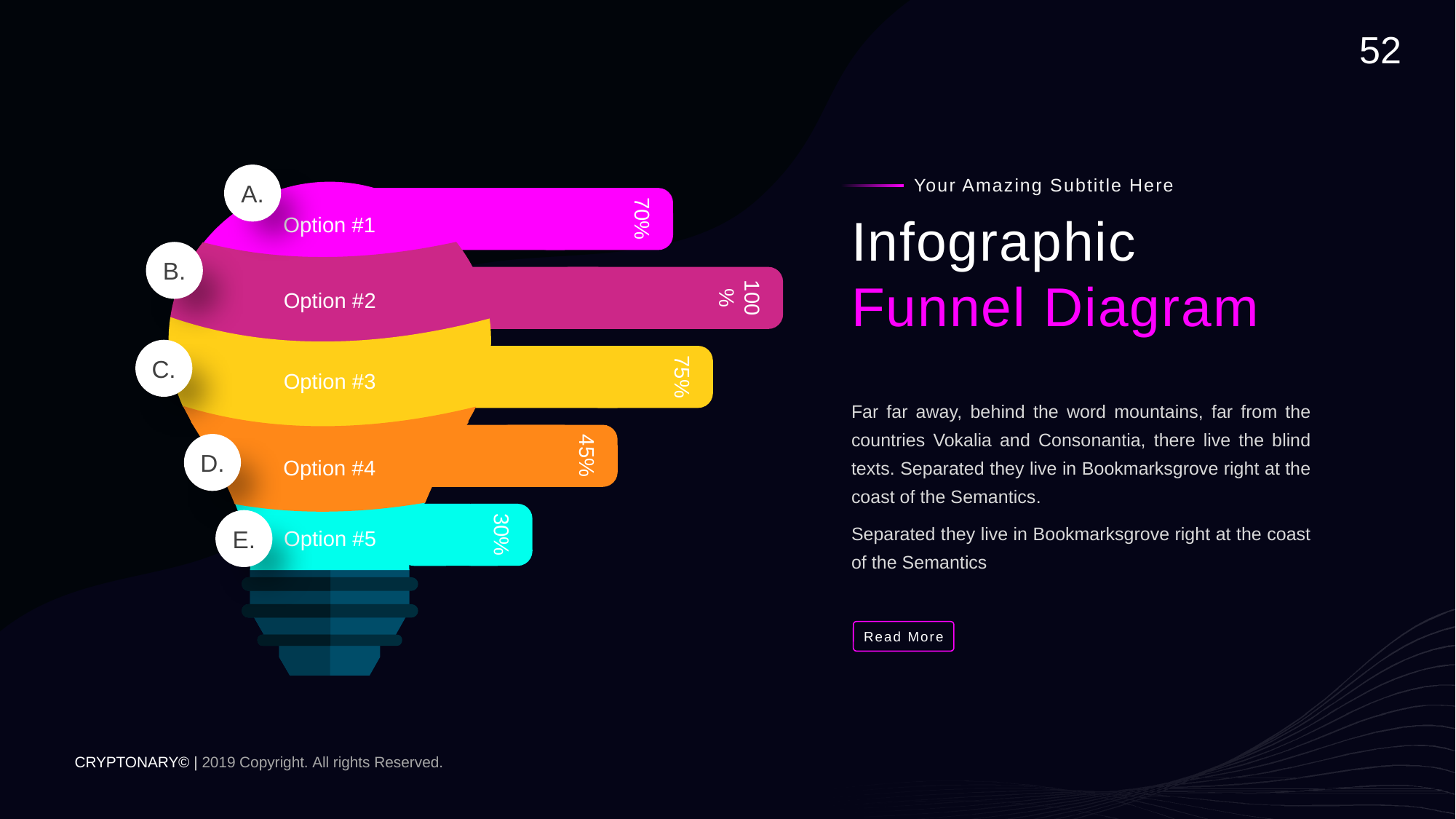

A.
Your Amazing Subtitle Here

Option #1
Option #2
Option #3
Option #4
Option #5

70%
Infographic
Funnel Diagram
B.
100%

C.

75%
Far far away, behind the word mountains, far from the countries Vokalia and Consonantia, there live the blind texts. Separated they live in Bookmarksgrove right at the coast of the Semantics.
Separated they live in Bookmarksgrove right at the coast of the Semantics

45%
D.

30%
E.
Read More